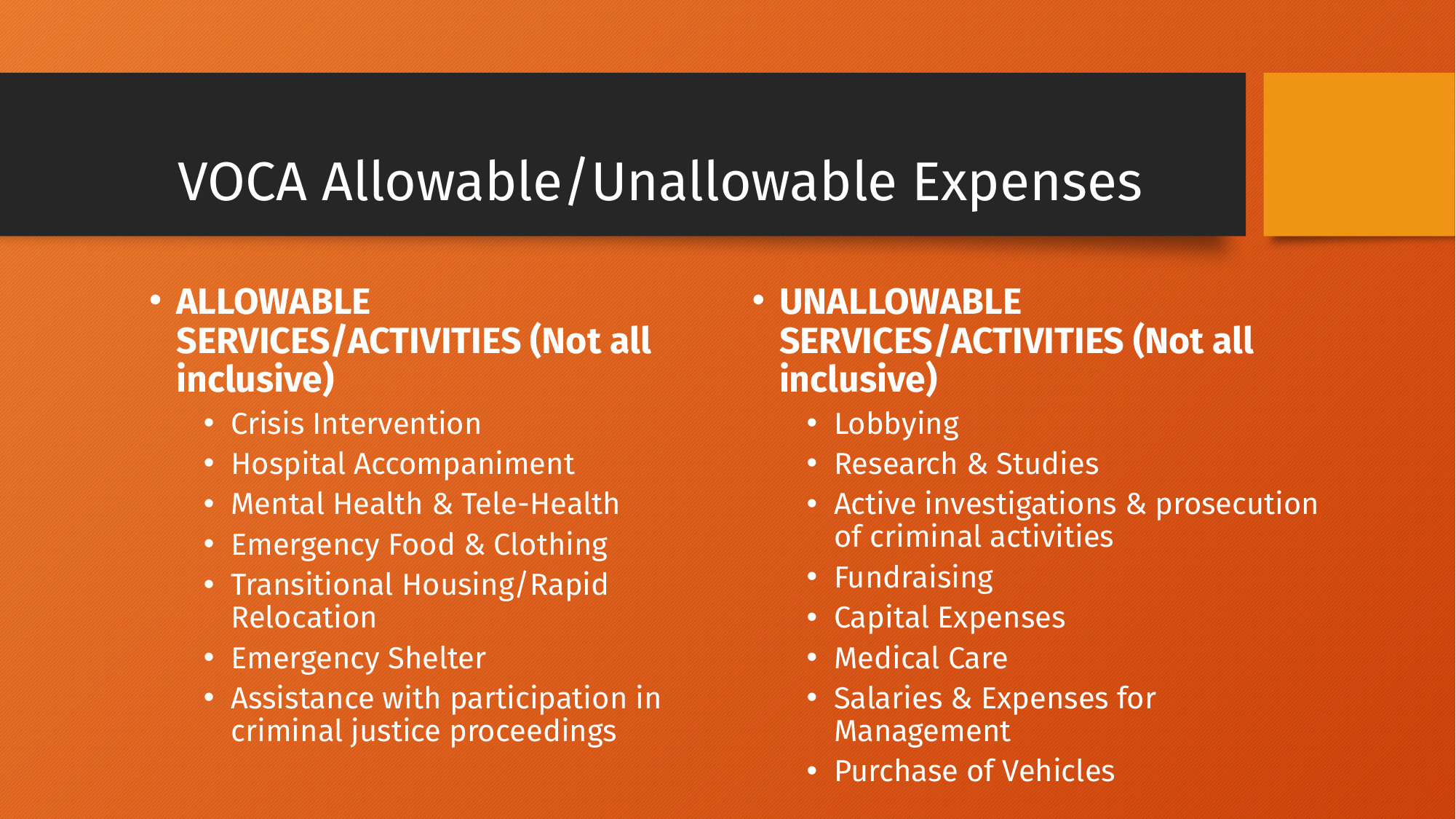

# VOCA Allowable/Unallowable Expenses
ALLOWABLE SERVICES/ACTIVITIES (Not all inclusive)
Crisis Intervention
Hospital Accompaniment
Mental Health & Tele-Health
Emergency Food & Clothing
Transitional Housing/Rapid Relocation
Emergency Shelter
Assistance with participation in criminal justice proceedings
UNALLOWABLE SERVICES/ACTIVITIES (Not all inclusive)
Lobbying
Research & Studies
Active investigations & prosecution of criminal activities
Fundraising
Capital Expenses
Medical Care
Salaries & Expenses for Management
Purchase of Vehicles